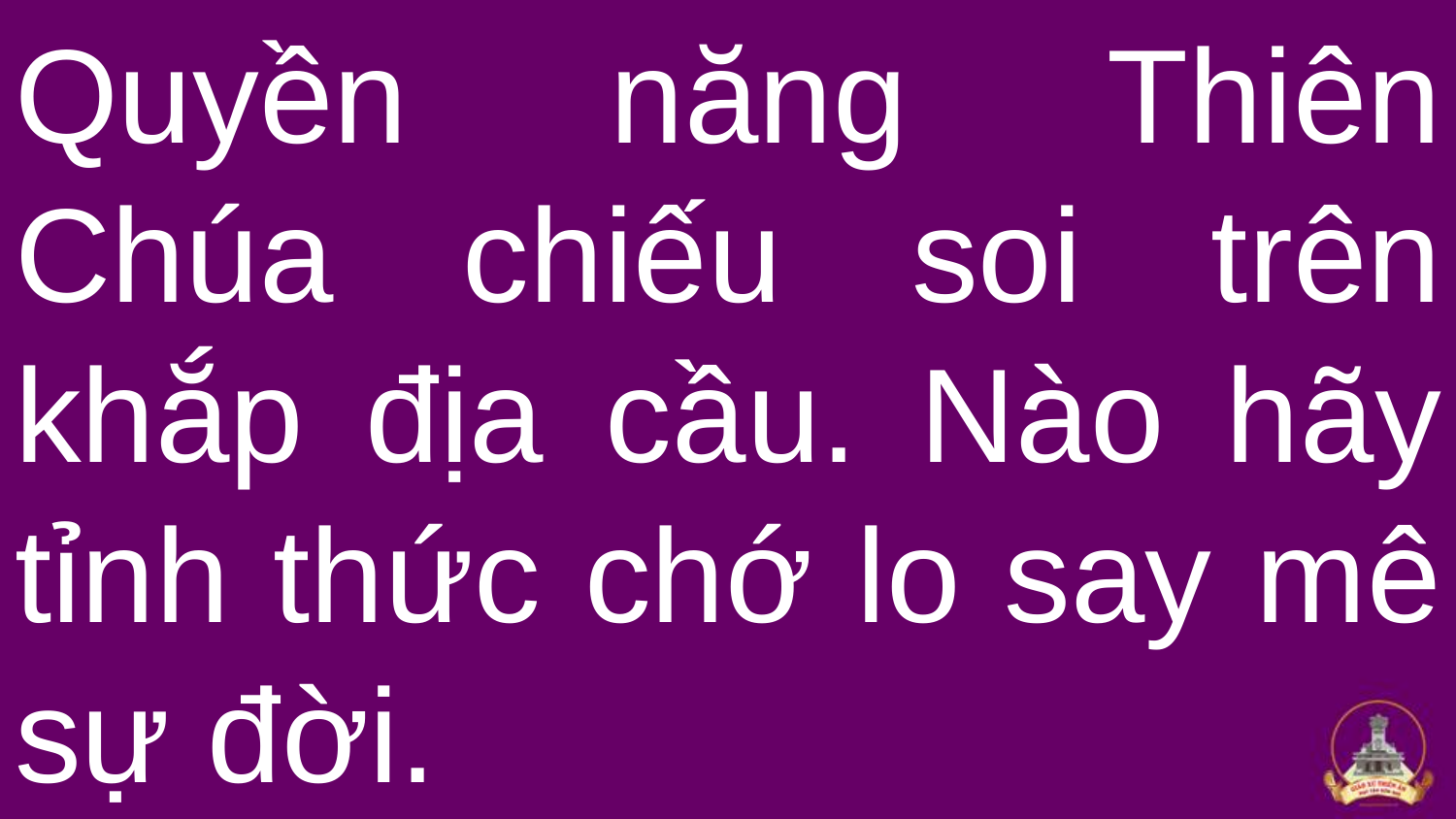

# Quyền năng Thiên Chúa chiếu soi trên khắp địa cầu. Nào hãy tỉnh thức chớ lo say mê sự đời.